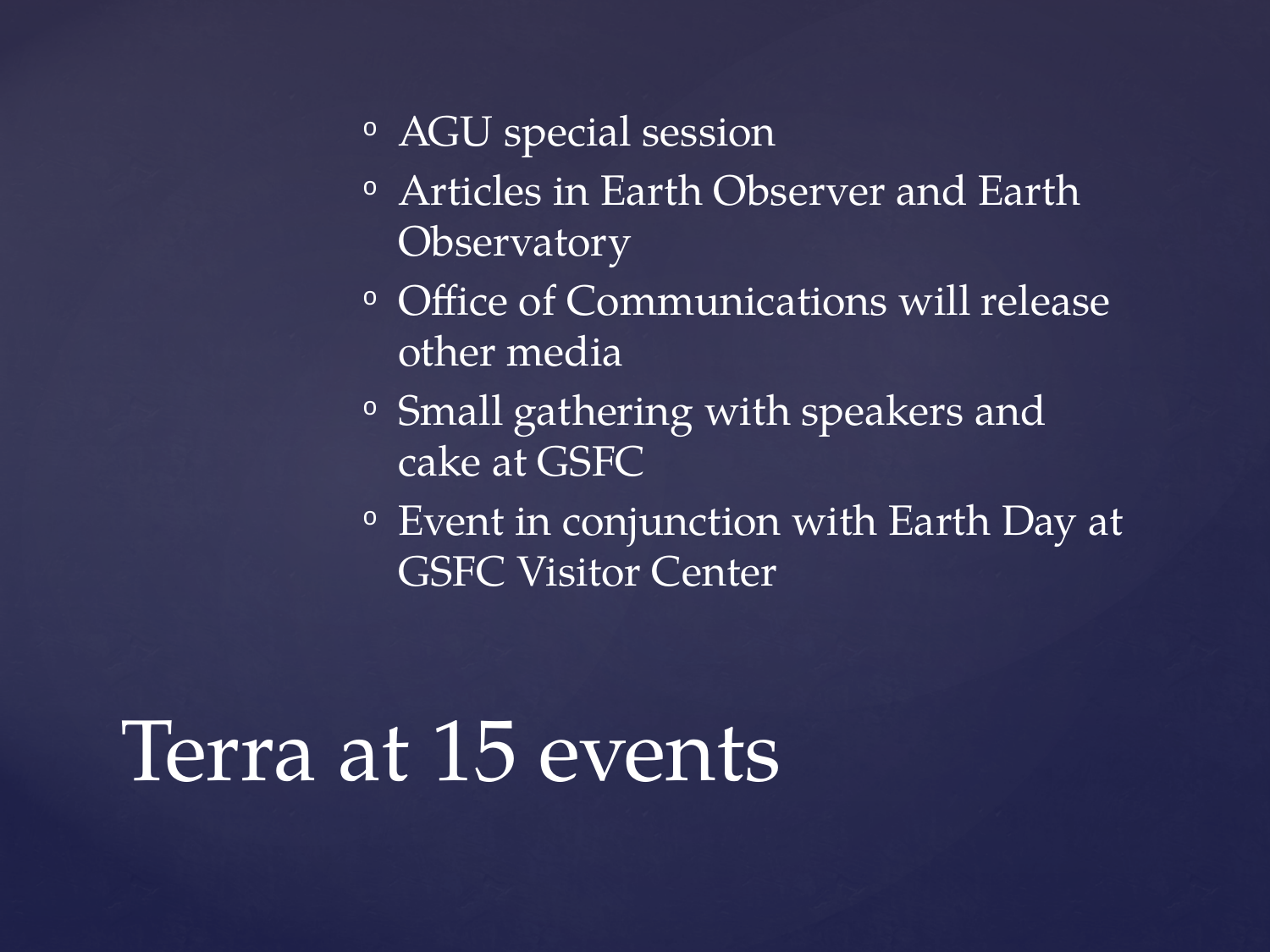

AGU special session
Articles in Earth Observer and Earth Observatory
Office of Communications will release other media
Small gathering with speakers and cake at GSFC
Event in conjunction with Earth Day at GSFC Visitor Center
# Terra at 15 events